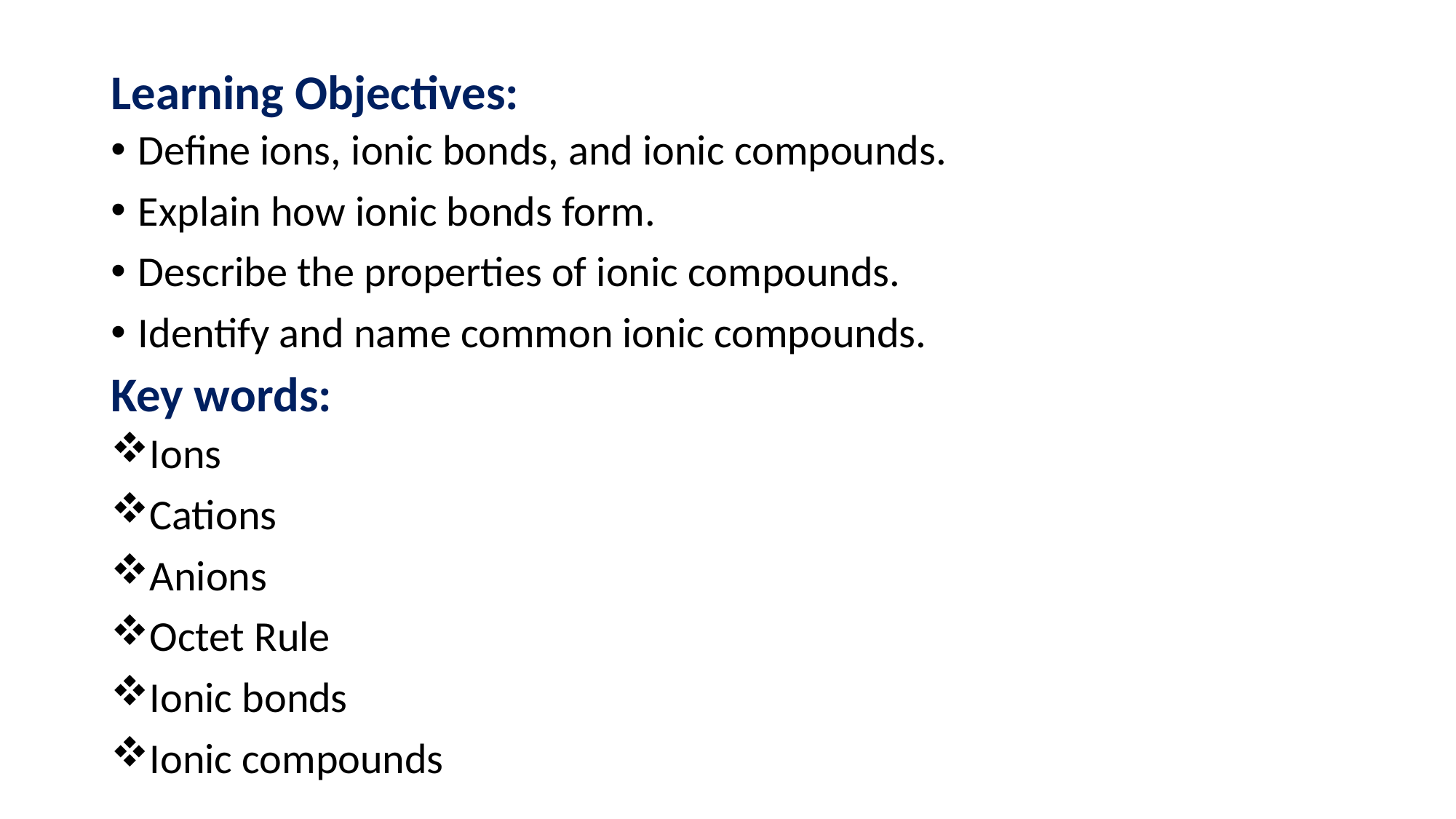

# Learning Objectives:
Define ions, ionic bonds, and ionic compounds.
Explain how ionic bonds form.
Describe the properties of ionic compounds.
Identify and name common ionic compounds.
Key words:
Ions
Cations
Anions
Octet Rule
Ionic bonds
Ionic compounds